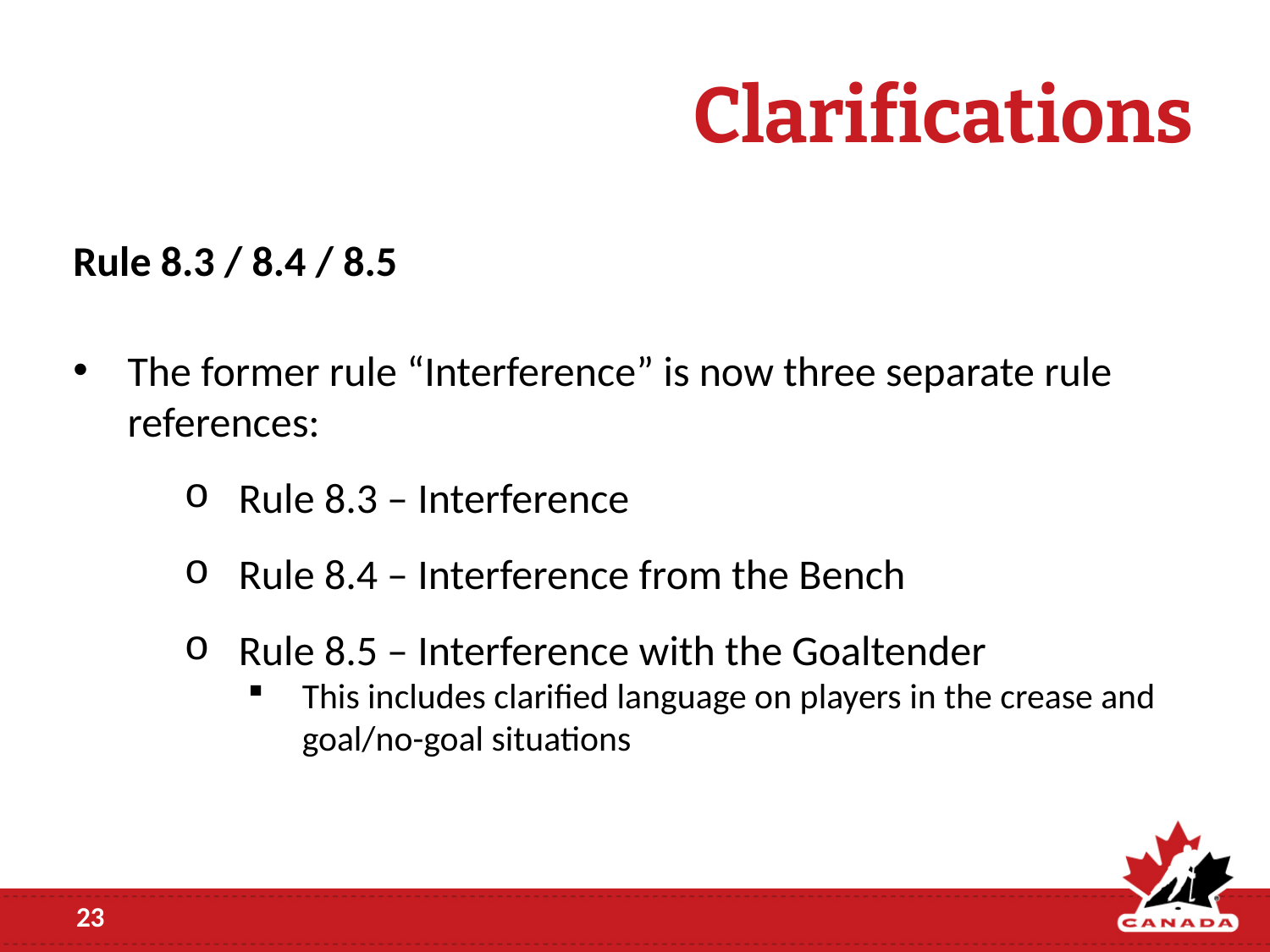

# Clarifications
Rule 8.3 / 8.4 / 8.5

The former rule “Interference” is now three separate rule references:
Rule 8.3 – Interference
Rule 8.4 – Interference from the Bench
Rule 8.5 – Interference with the Goaltender
This includes clarified language on players in the crease and goal/no-goal situations
23